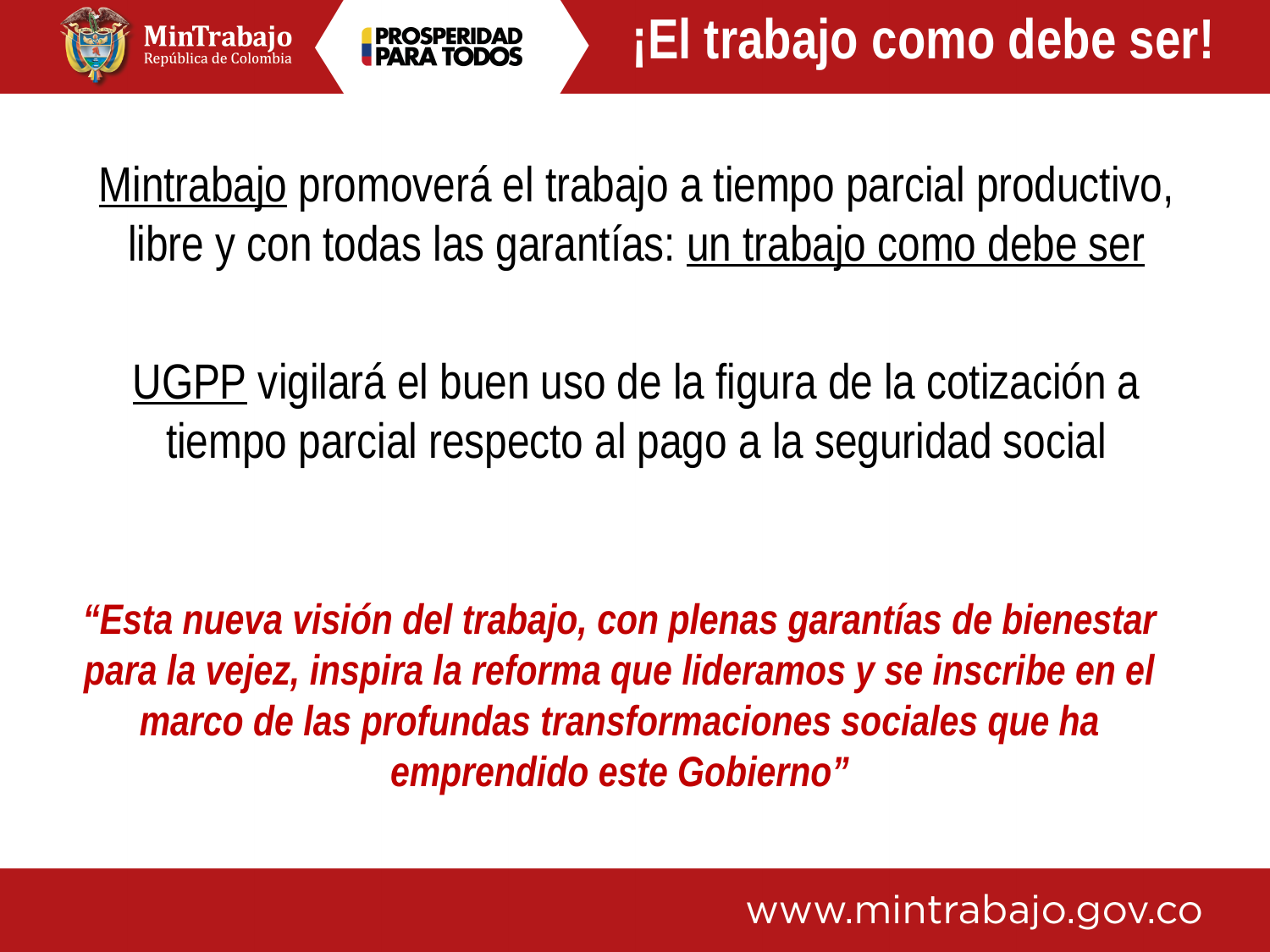

¡El trabajo como debe ser!
Mintrabajo promoverá el trabajo a tiempo parcial productivo, libre y con todas las garantías: un trabajo como debe ser

UGPP vigilará el buen uso de la figura de la cotización a tiempo parcial respecto al pago a la seguridad social
“Esta nueva visión del trabajo, con plenas garantías de bienestar para la vejez, inspira la reforma que lideramos y se inscribe en el marco de las profundas transformaciones sociales que ha emprendido este Gobierno”